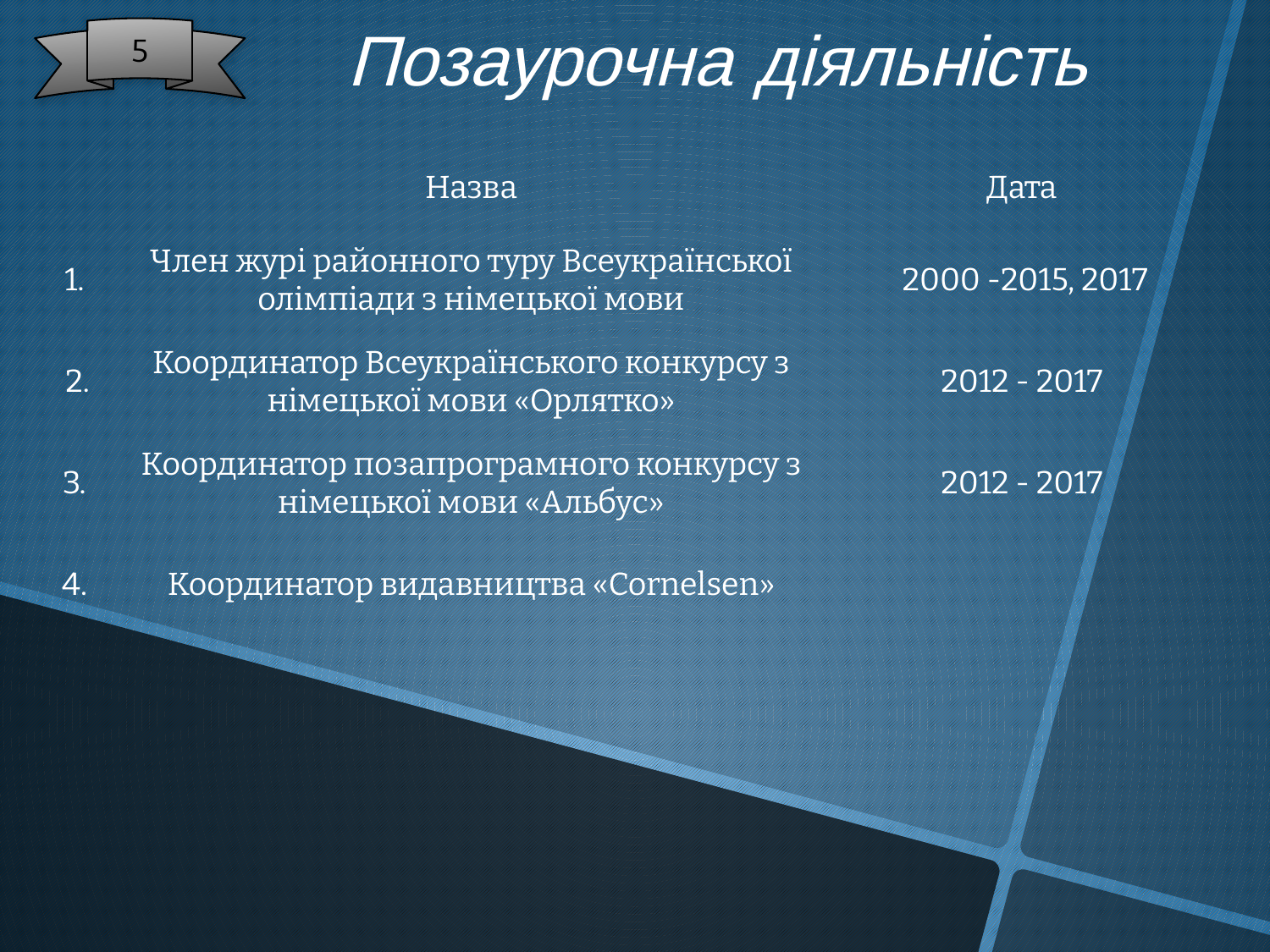

Позаурочна діяльність
5
|  | Назва | Дата |
| --- | --- | --- |
| 1. | Член журі районного туру Всеукраїнської олімпіади з німецької мови | 2000 -2015, 2017 |
| 2. | Координатор Всеукраїнського конкурсу з німецької мови «Орлятко» | 2012 - 2017 |
| 3. | Координатор позапрограмного конкурсу з німецької мови «Альбус» | 2012 - 2017 |
| 4. | Координатор видавництва «Cornelsen» |  |